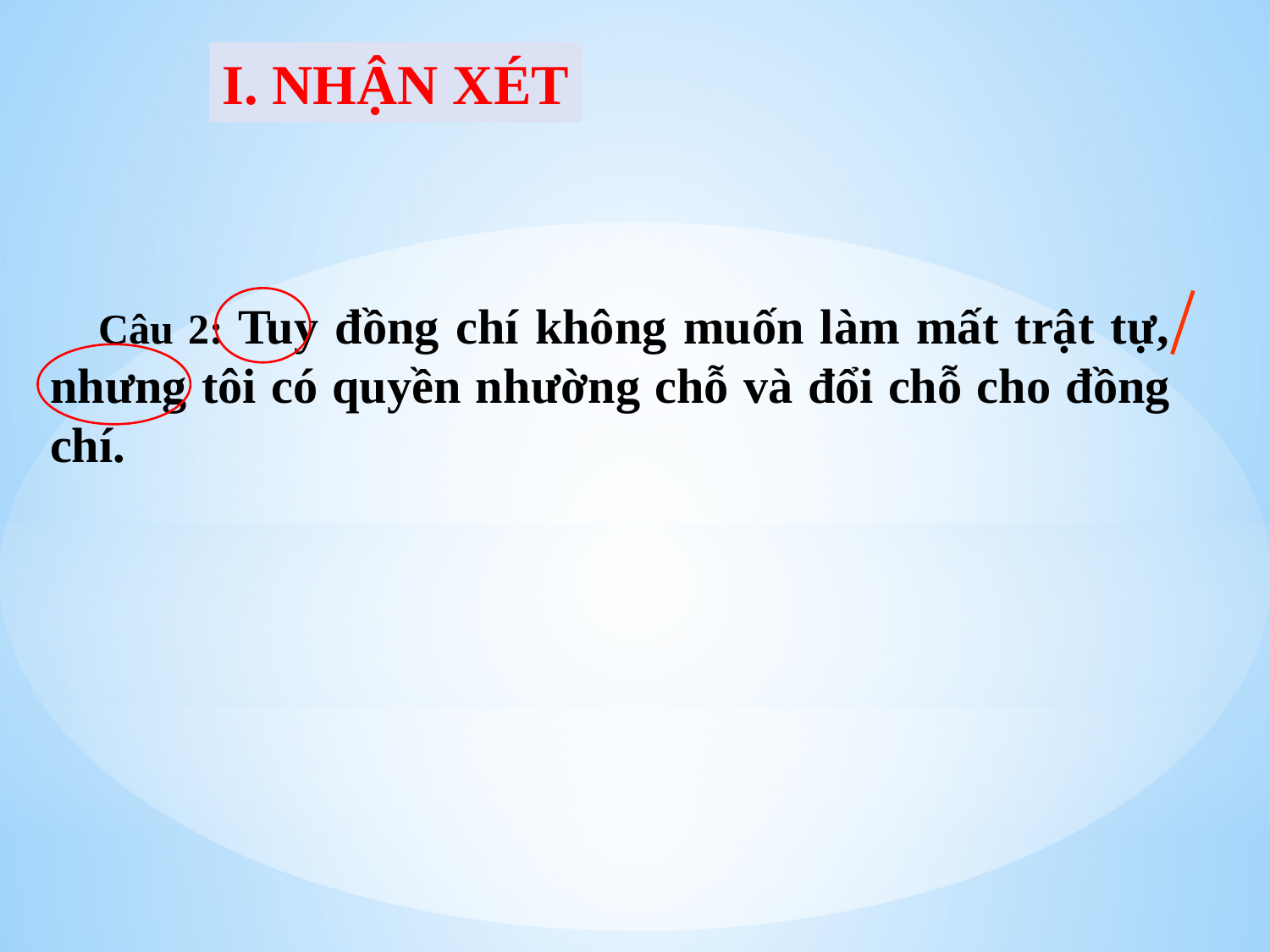

I. NHẬN XÉT
   Câu 2: Tuy đồng chí không muốn làm mất trật tự, nhưng tôi có quyền nhường chỗ và đổi chỗ cho đồng chí.